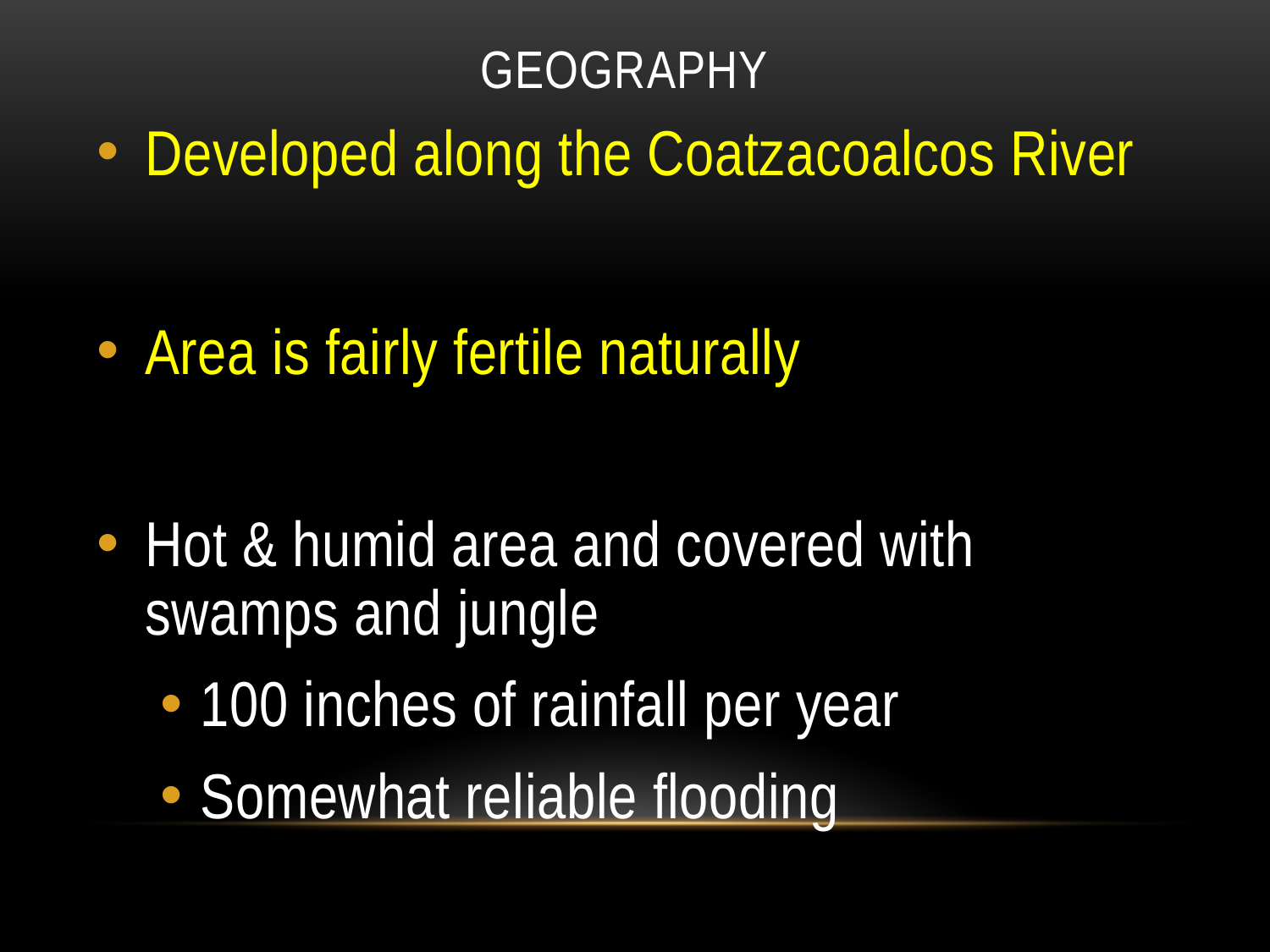

# Geography
Developed along the Coatzacoalcos River

Area is fairly fertile naturally

Hot & humid area and covered with swamps and jungle
100 inches of rainfall per year
Somewhat reliable flooding